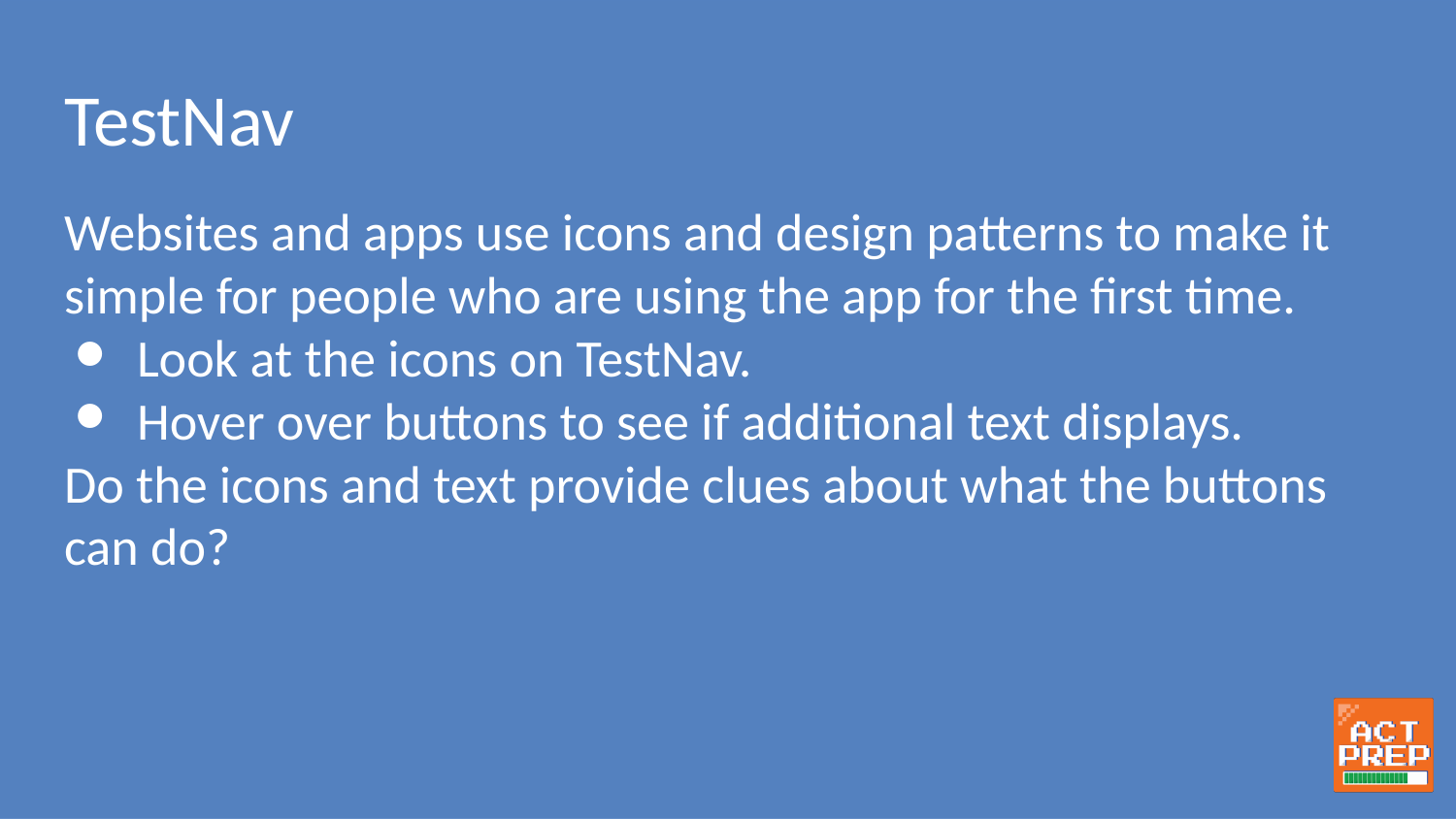

# TestNav
Websites and apps use icons and design patterns to make it simple for people who are using the app for the first time.
Look at the icons on TestNav.
Hover over buttons to see if additional text displays.
Do the icons and text provide clues about what the buttons can do?